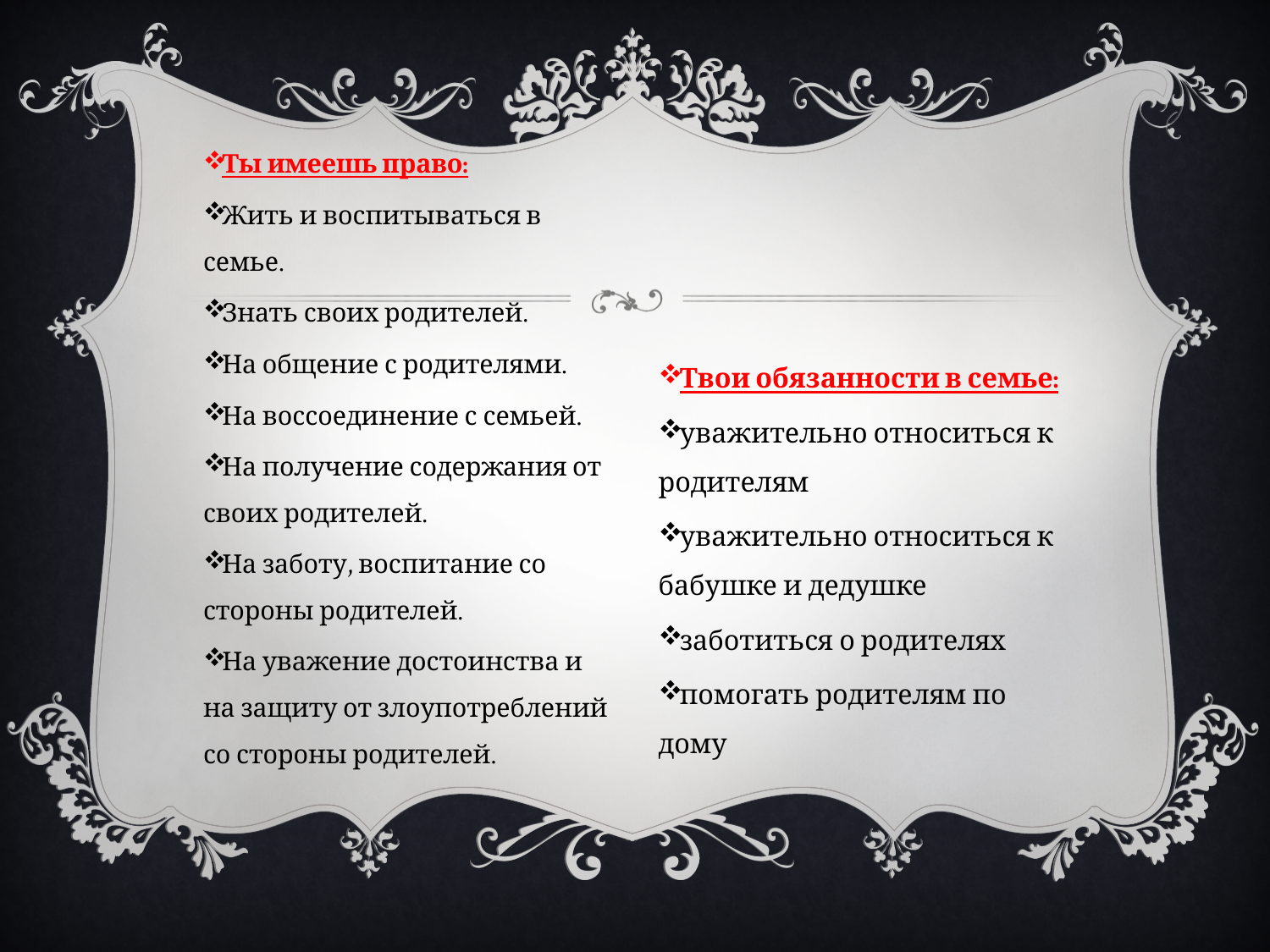

Ты имеешь право:
Жить и воспитываться в семье.
Знать своих родителей.
На общение с родителями.
На воссоединение с семьей.
На получение содержания от своих родителей.
На заботу, воспитание со стороны родителей.
На уважение достоинства и на защиту от злоупотреблений со стороны родителей.
#
Твои обязанности в семье:
уважительно относиться к родителям
уважительно относиться к бабушке и дедушке
заботиться о родителях
помогать родителям по дому